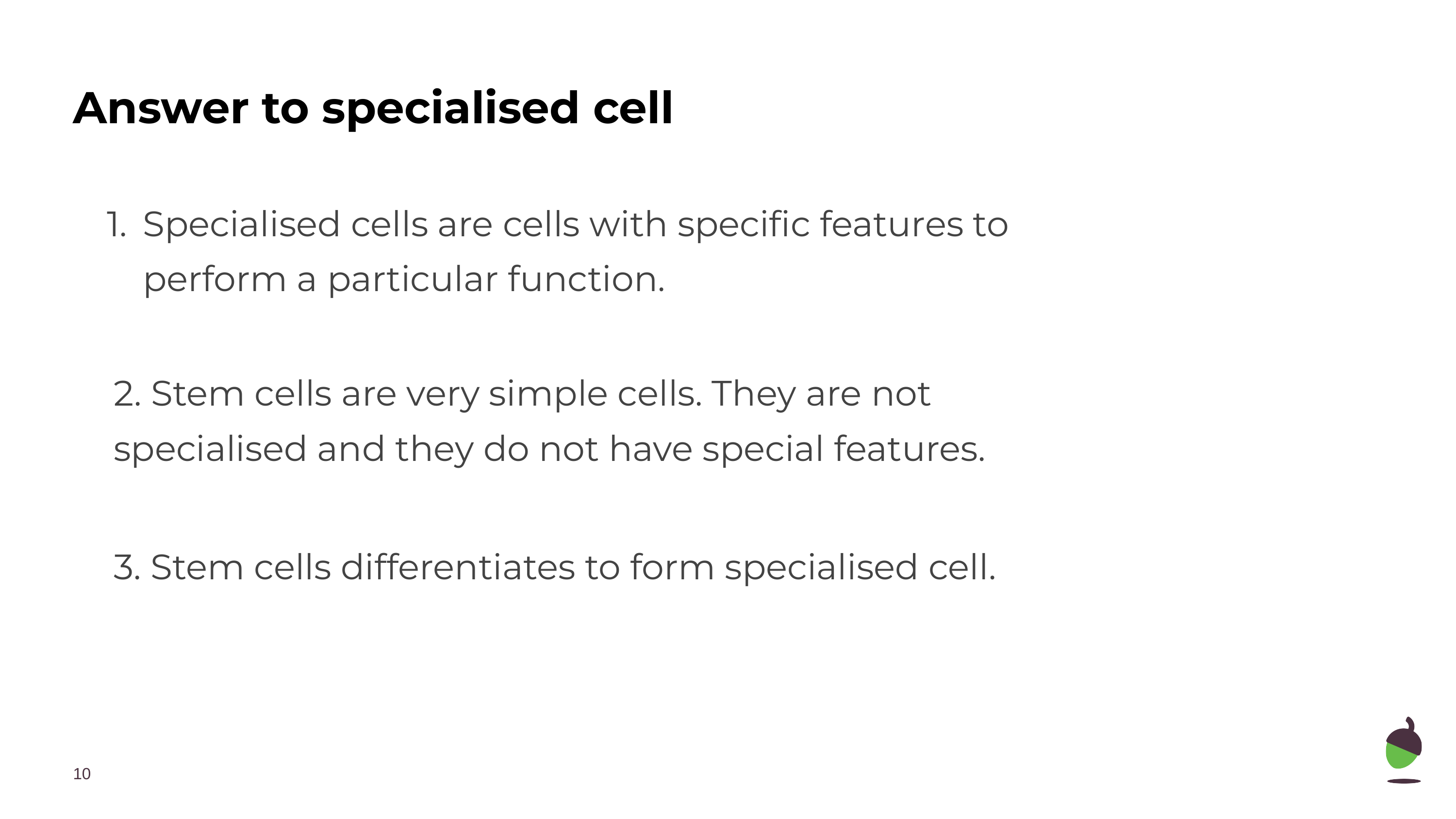

# Answer to specialised cell
Specialised cells are cells with specific features to perform a particular function.

2. Stem cells are very simple cells. They are not specialised and they do not have special features.
3. Stem cells differentiates to form specialised cell.
10